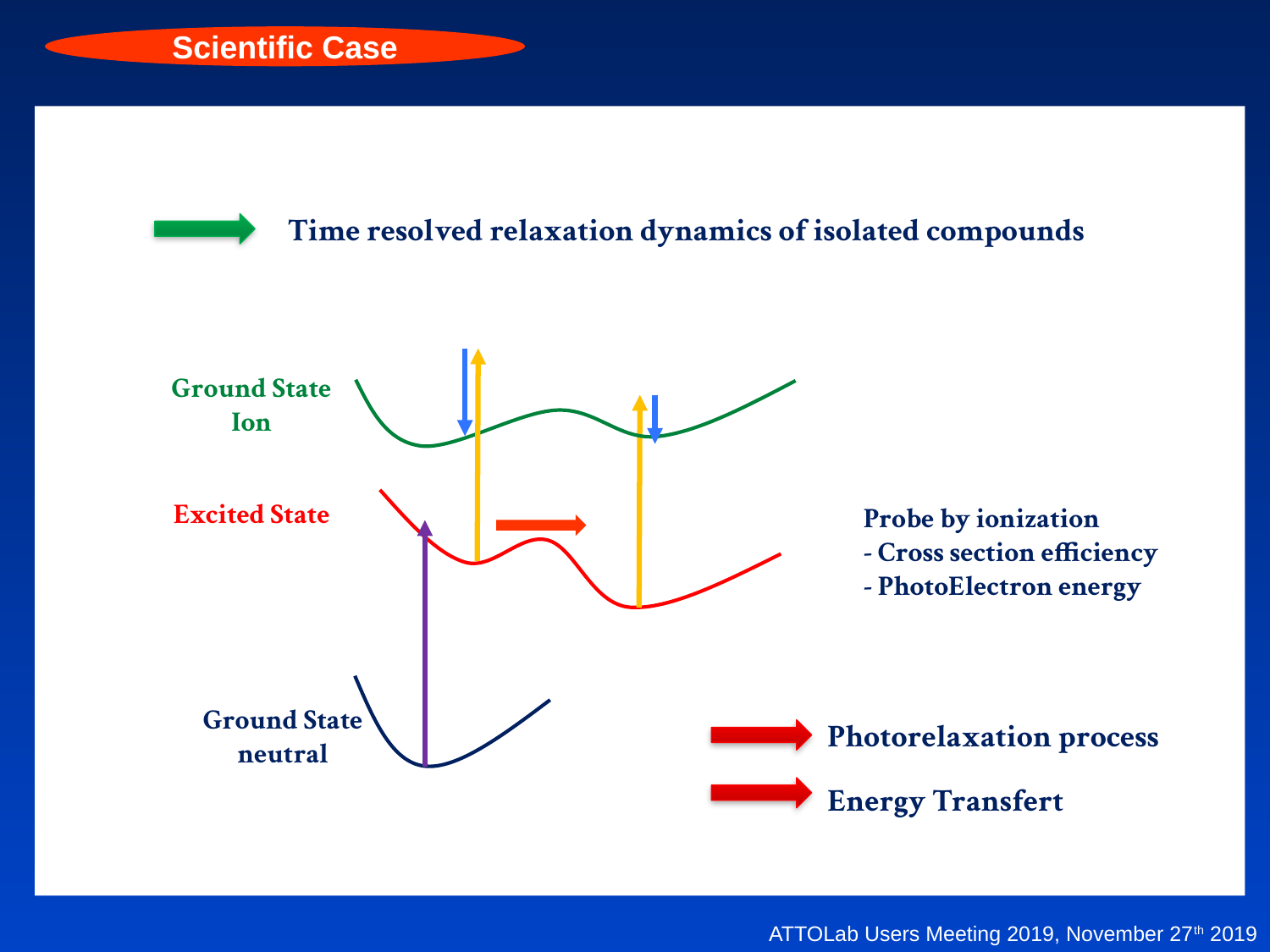

Scientific Case

Time resolved relaxation dynamics of isolated compounds

Ground State
Ion

Excited State

Probe by ionization
- Cross section efficiency
- PhotoElectron energy

Ground State
neutral
Photorelaxation process

Energy Transfert

ATTOLab Users Meeting 2019, November 27th 2019